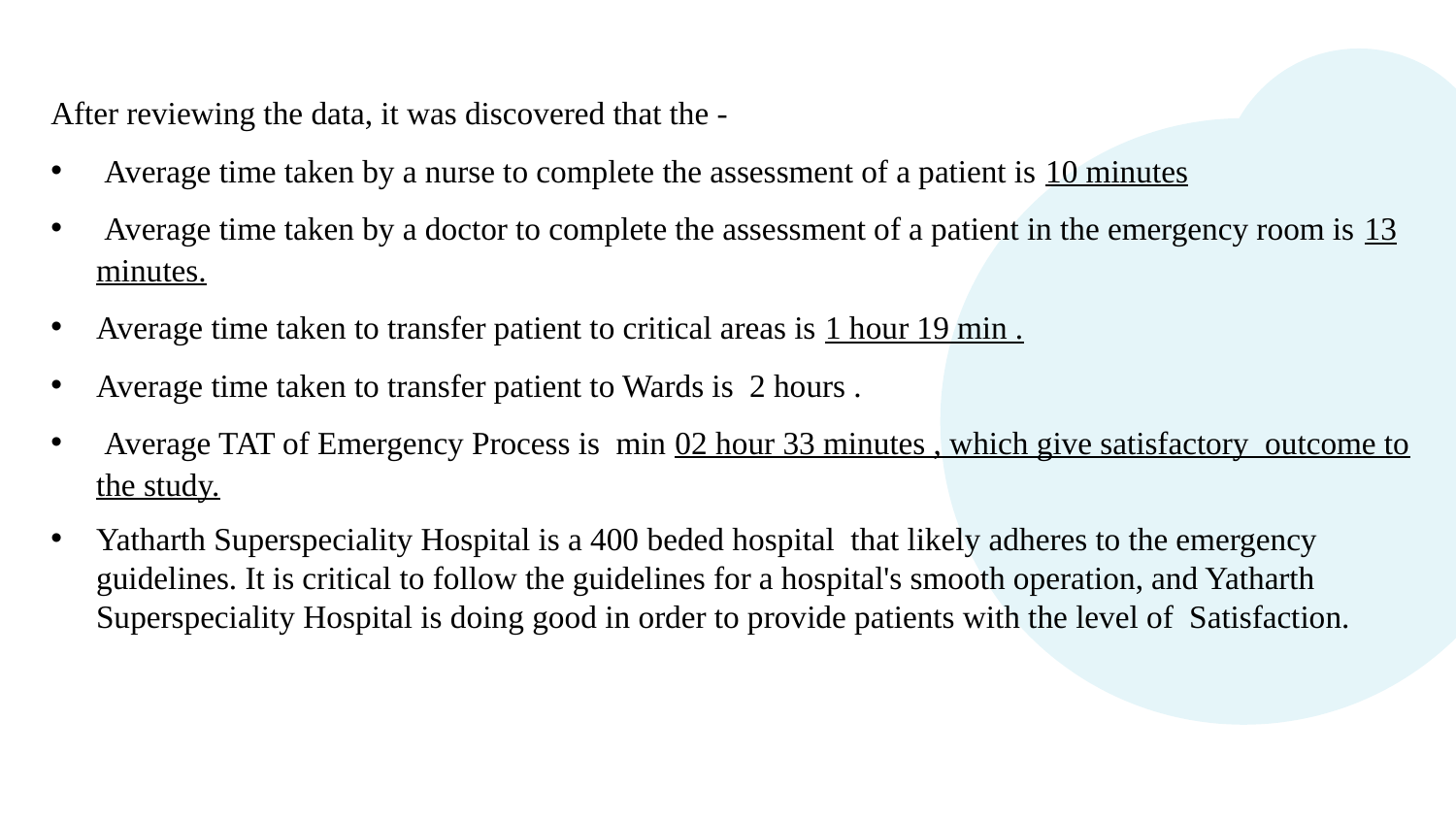

After reviewing the data, it was discovered that the -
 Average time taken by a nurse to complete the assessment of a patient is 10 minutes
 Average time taken by a doctor to complete the assessment of a patient in the emergency room is 13 minutes.
Average time taken to transfer patient to critical areas is 1 hour 19 min .
Average time taken to transfer patient to Wards is  2 hours .
 Average TAT of Emergency Process is  min 02 hour 33 minutes , which give satisfactory  outcome to the study.
Yatharth Superspeciality Hospital is a 400 beded hospital  that likely adheres to the emergency guidelines. It is critical to follow the guidelines for a hospital's smooth operation, and Yatharth Superspeciality Hospital is doing good in order to provide patients with the level of  Satisfaction.